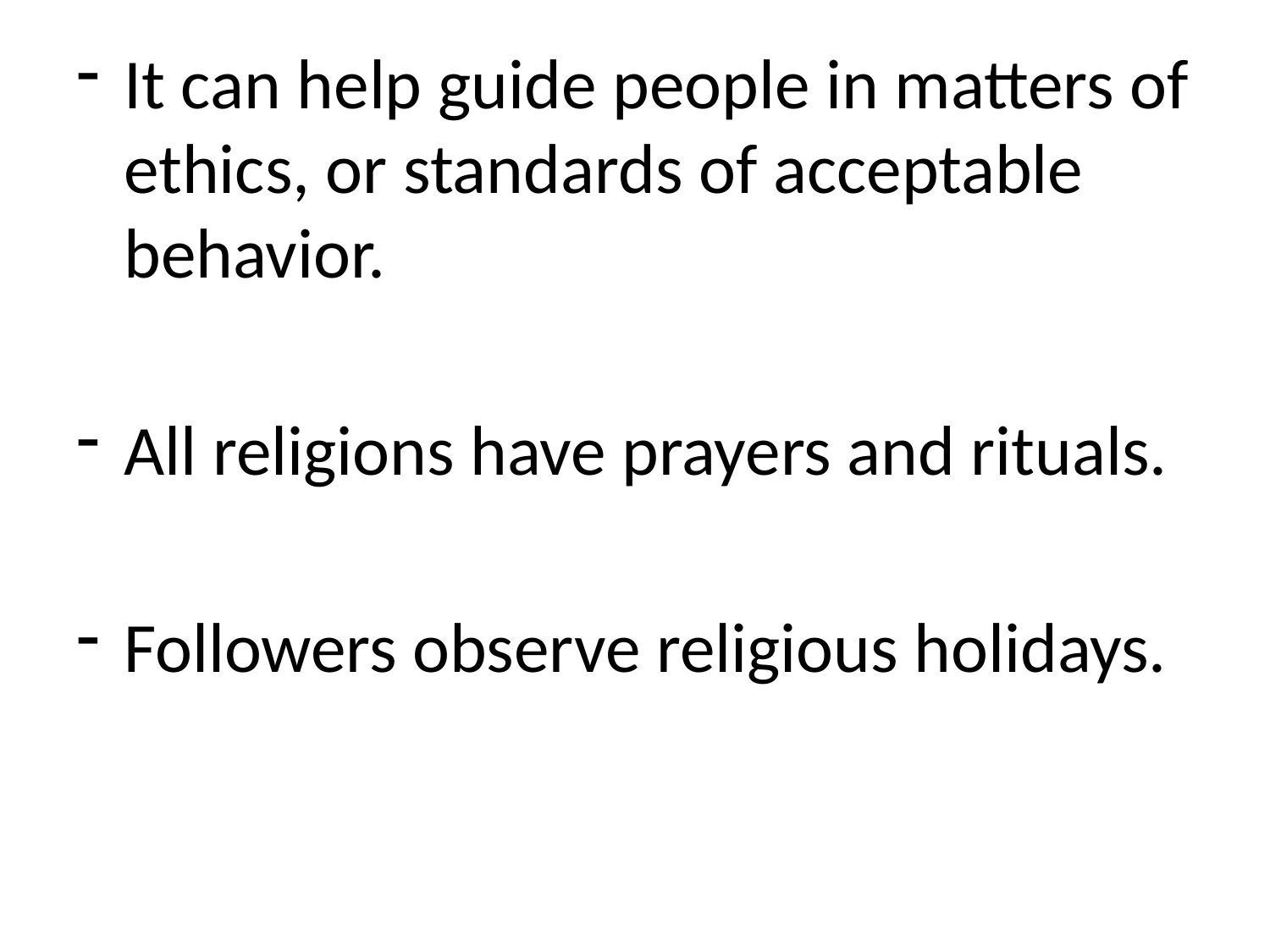

It can help guide people in matters of ethics, or standards of acceptable behavior.

All religions have prayers and rituals.

Followers observe religious holidays.